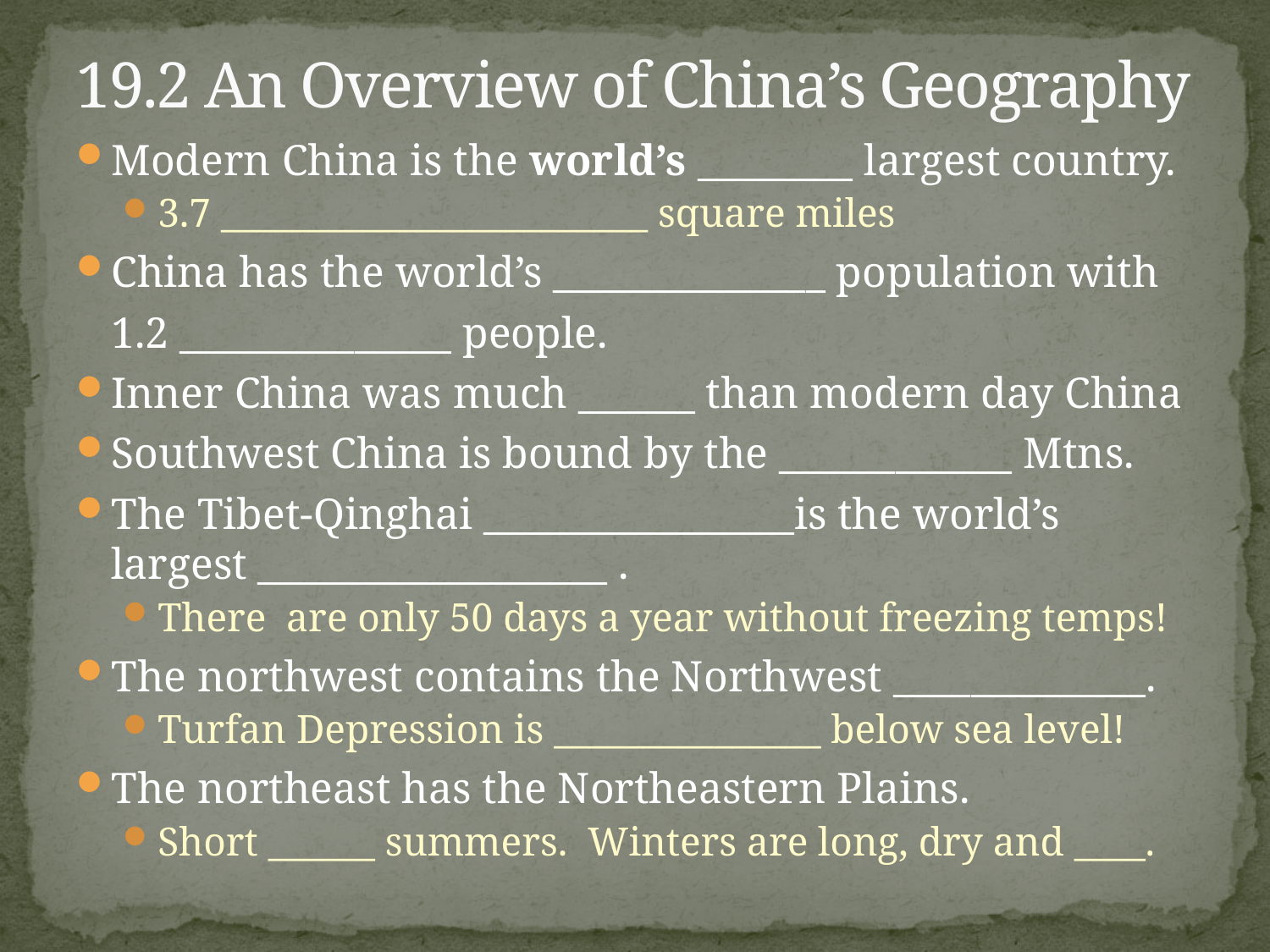

# 19.2 An Overview of China’s Geography
Modern China is the world’s ________ largest country.
3.7 ________________________ square miles
China has the world’s ______________ population with
	1.2 ______________ people.
Inner China was much ______ than modern day China
Southwest China is bound by the ____________ Mtns.
The Tibet-Qinghai ________________is the world’s largest __________________ .
There  are only 50 days a year without freezing temps!
The northwest contains the Northwest _____________.
Turfan Depression is _______________ below sea level!
The northeast has the Northeastern Plains.
Short ______ summers.  Winters are long, dry and ____.